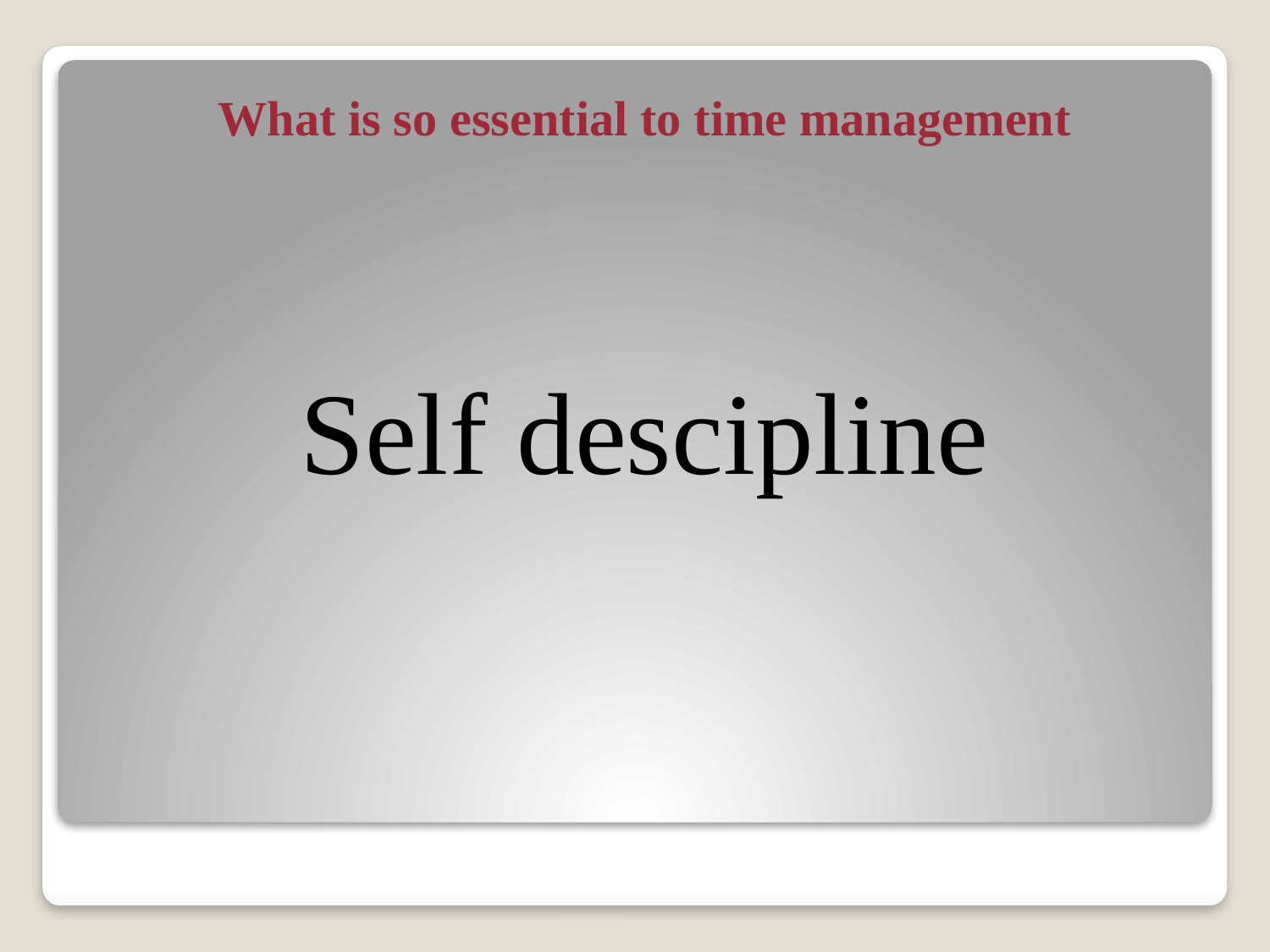

What is so essential to time management

Self descipline

#